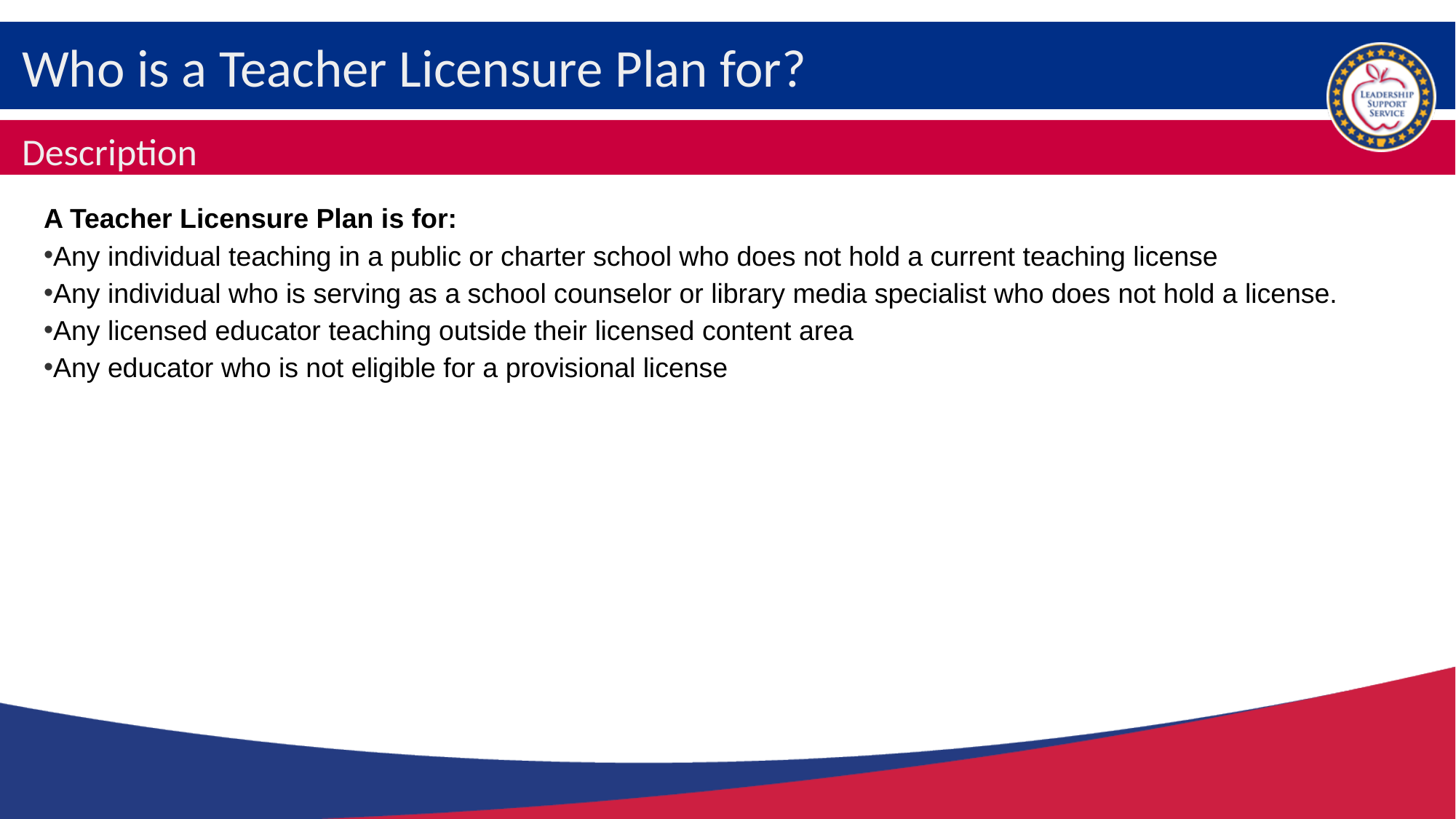

# Who is a Teacher Licensure Plan for?
Description
A Teacher Licensure Plan is for:
Any individual teaching in a public or charter school who does not hold a current teaching license
Any individual who is serving as a school counselor or library media specialist who does not hold a license.
Any licensed educator teaching outside their licensed content area
Any educator who is not eligible for a provisional license